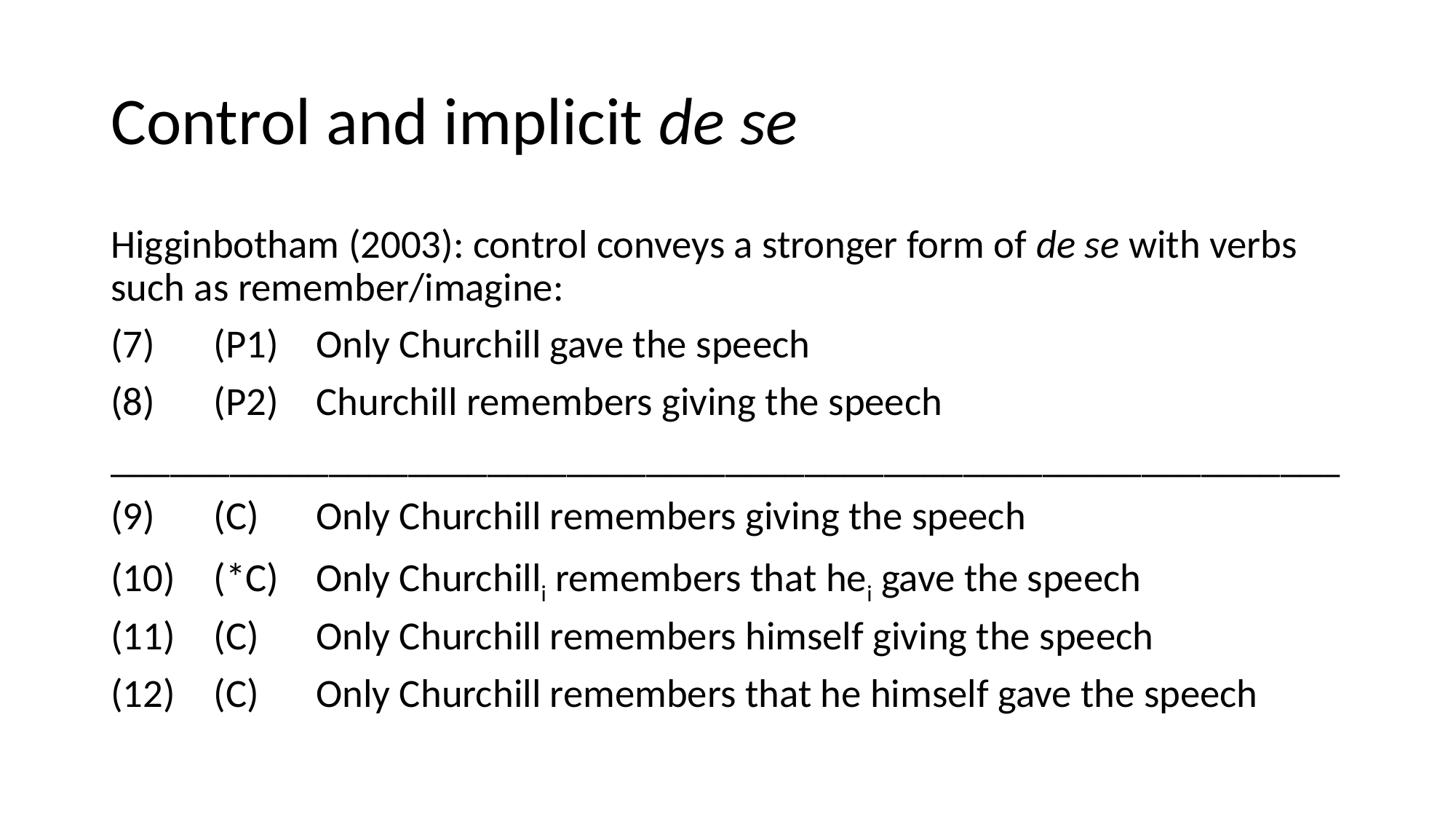

# Control and implicit de se
Higginbotham (2003): control conveys a stronger form of de se with verbs such as remember/imagine:
(7)	(P1)	Only Churchill gave the speech
(8)	(P2)	Churchill remembers giving the speech
______________________________________________________________
(9)	(C)	Only Churchill remembers giving the speech
(10)	(*C)	Only Churchilli remembers that hei gave the speech
(11)	(C)	Only Churchill remembers himself giving the speech
(12)	(C)	Only Churchill remembers that he himself gave the speech